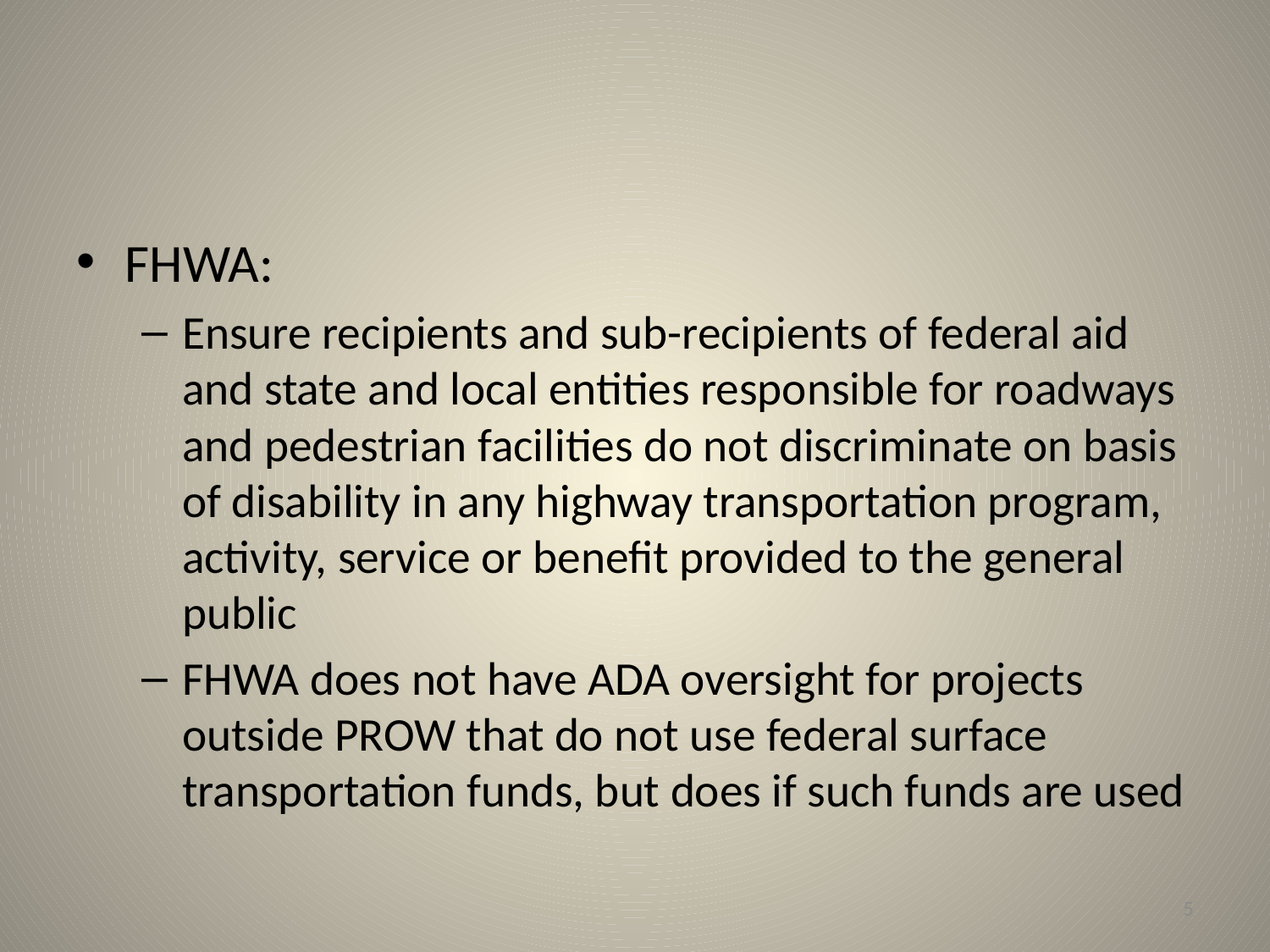

#
FHWA:
Ensure recipients and sub-recipients of federal aid and state and local entities responsible for roadways and pedestrian facilities do not discriminate on basis of disability in any highway transportation program, activity, service or benefit provided to the general public
FHWA does not have ADA oversight for projects outside PROW that do not use federal surface transportation funds, but does if such funds are used

5